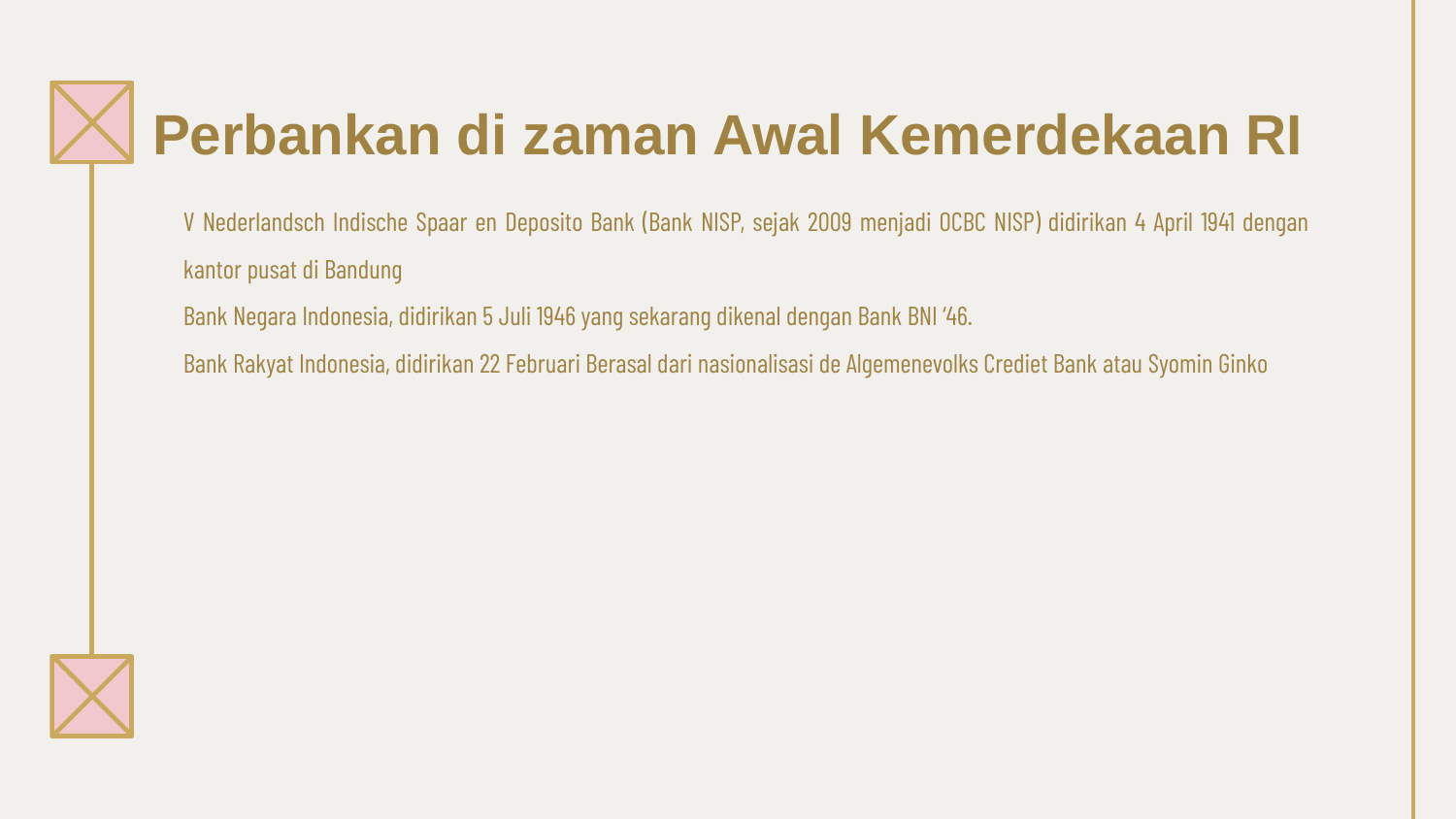

# Perbankan di zaman Awal Kemerdekaan RI
V Nederlandsch Indische Spaar en Deposito Bank (Bank NISP, sejak 2009 menjadi OCBC NISP) didirikan 4 April 1941 dengan kantor pusat di Bandung
Bank Negara Indonesia, didirikan 5 Juli 1946 yang sekarang dikenal dengan Bank BNI ‘46.
Bank Rakyat Indonesia, didirikan 22 Februari Berasal dari nasionalisasi de Algemenevolks Crediet Bank atau Syomin Ginko